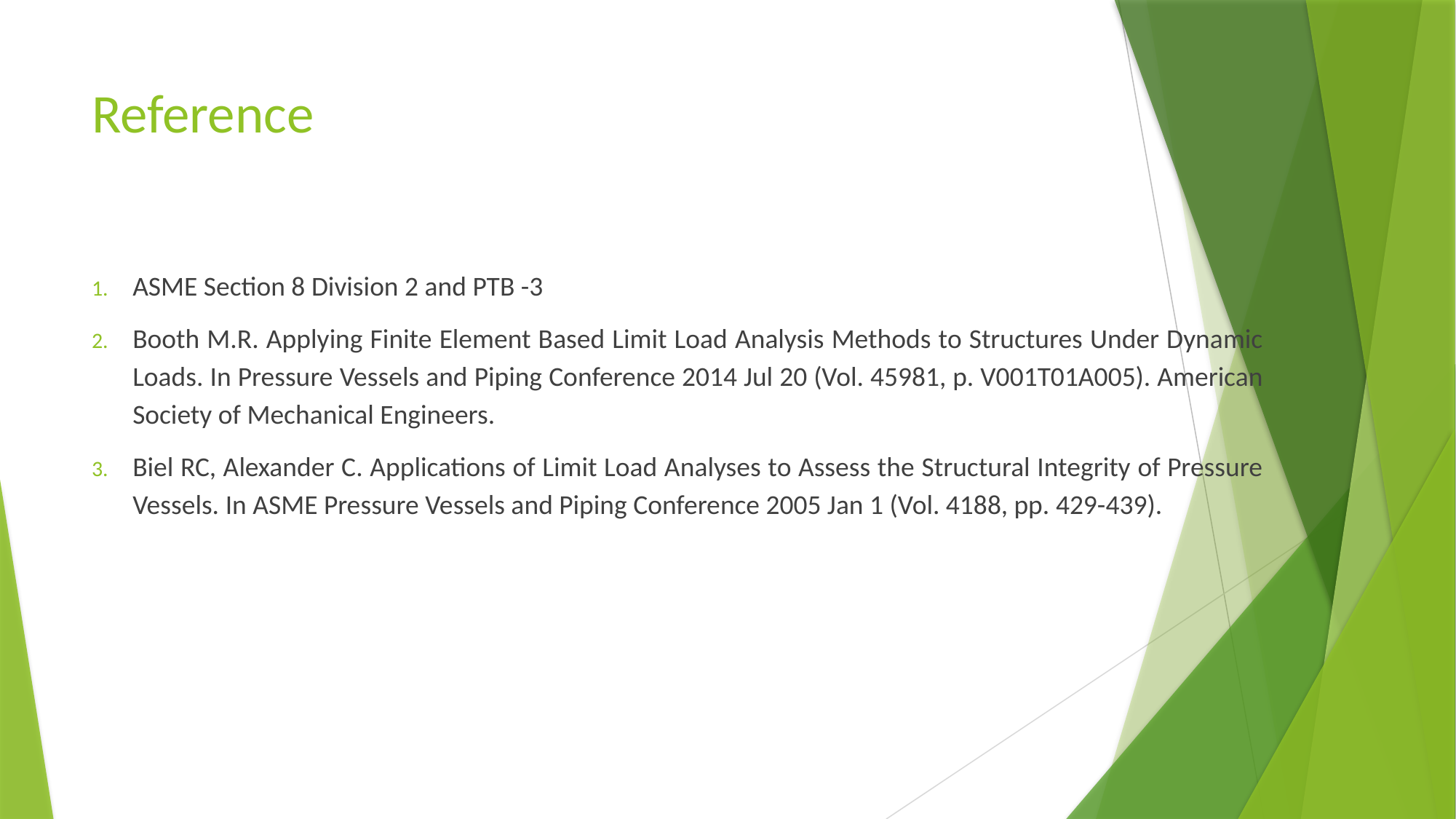

# Reference
ASME Section 8 Division 2 and PTB -3
Booth M.R. Applying Finite Element Based Limit Load Analysis Methods to Structures Under Dynamic Loads. In Pressure Vessels and Piping Conference 2014 Jul 20 (Vol. 45981, p. V001T01A005). American Society of Mechanical Engineers.
Biel RC, Alexander C. Applications of Limit Load Analyses to Assess the Structural Integrity of Pressure Vessels. In ASME Pressure Vessels and Piping Conference 2005 Jan 1 (Vol. 4188, pp. 429-439).